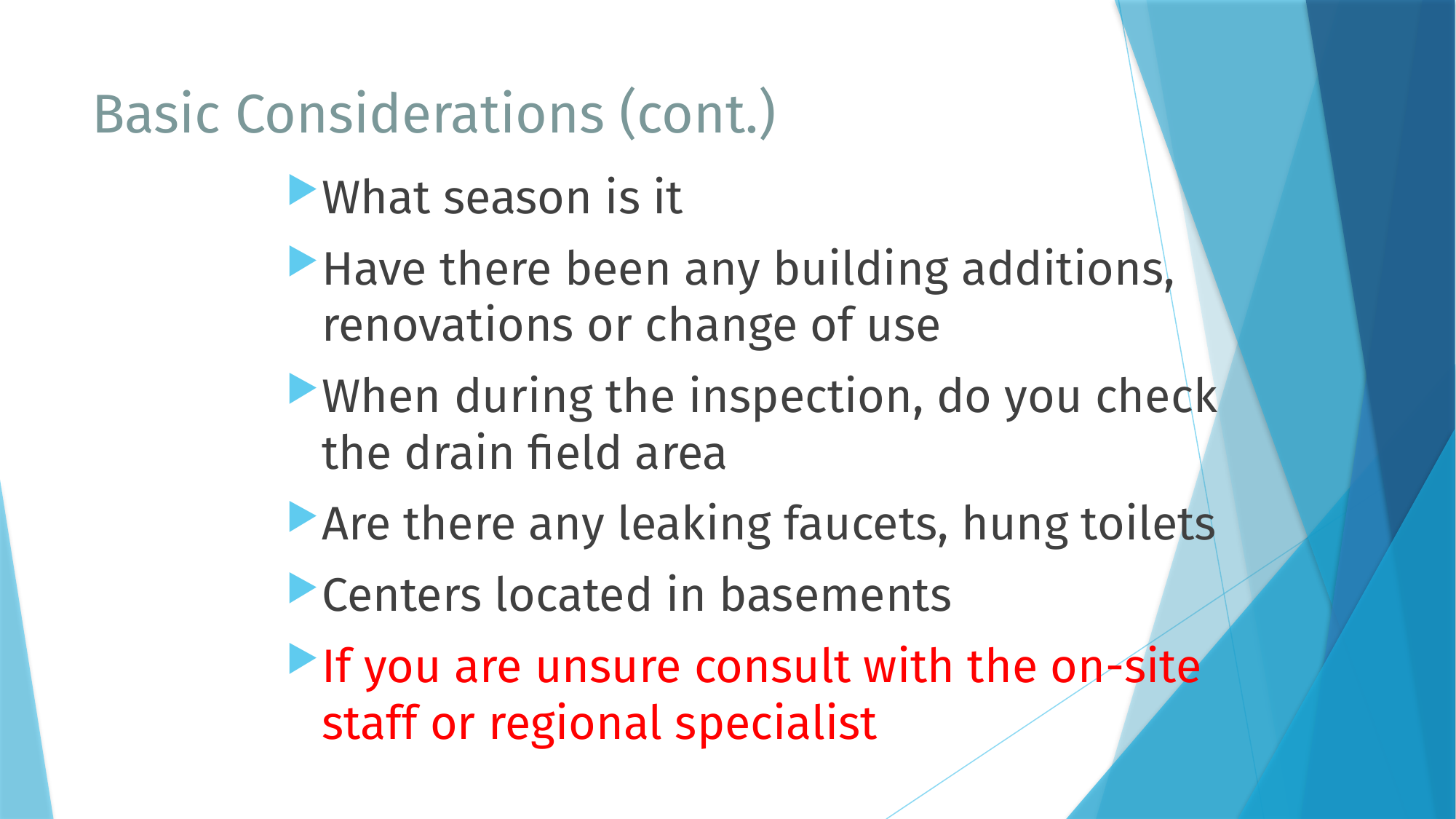

# Basic Considerations (cont.)

What season is it
Have there been any building additions, renovations or change of use
When during the inspection, do you check the drain field area
Are there any leaking faucets, hung toilets
Centers located in basements
If you are unsure consult with the on-site staff or regional specialist